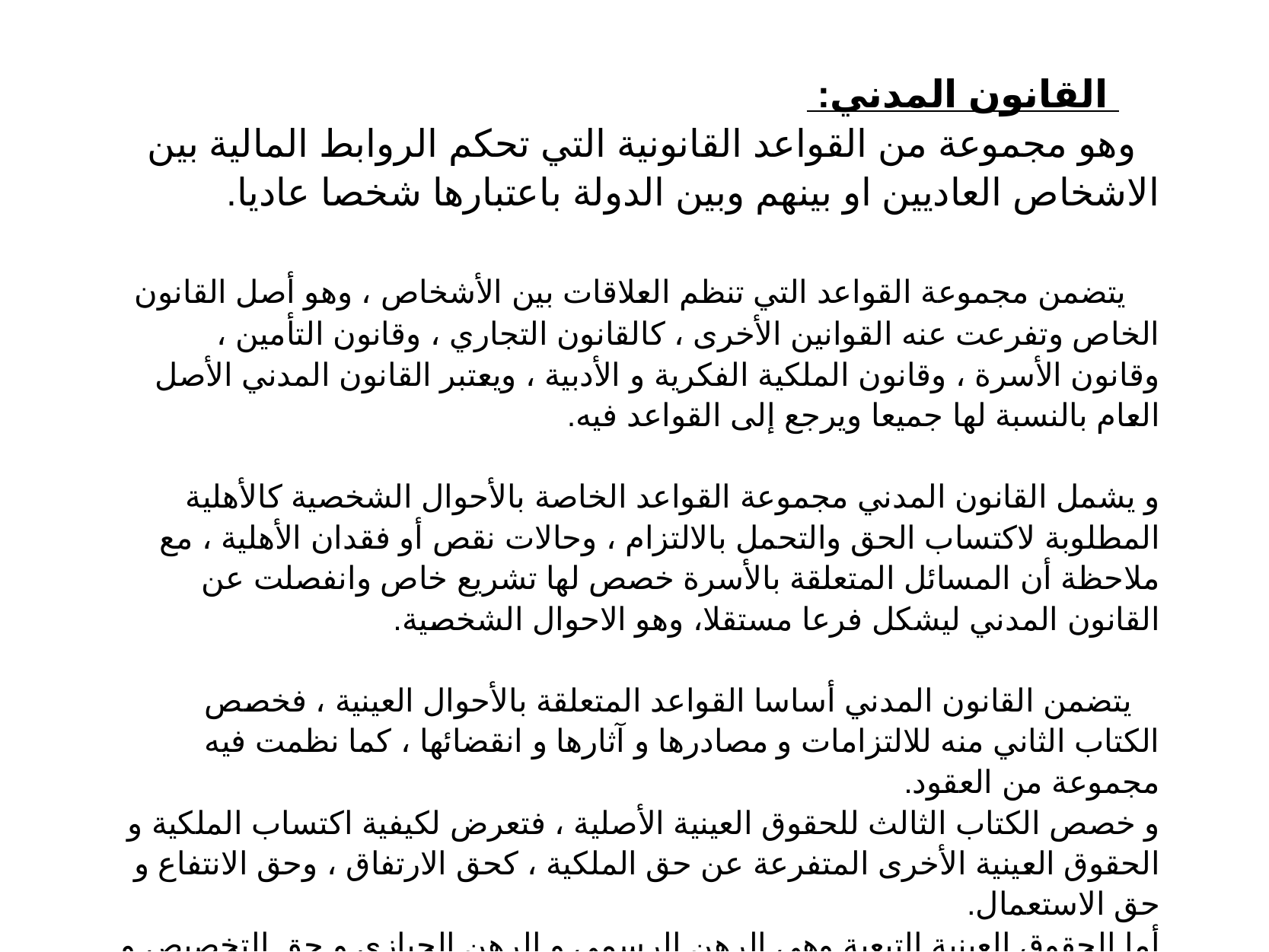

و القانون المدني:
وهو مجموعة من القواعد القانونية التي تحكم الروابط المالية بين الاشخاص العاديين او بينهم وبين الدولة باعتبارها شخصا عاديا.

 يتضمن مجموعة القواعد التي تنظم العلاقات بين الأشخاص ، وهو أصل القانون الخاص وتفرعت عنه القوانين الأخرى ، كالقانون التجاري ، وقانون التأمين ، وقانون الأسرة ، وقانون الملكية الفكرية و الأدبية ، ويعتبر القانون المدني الأصل العام بالنسبة لها جميعا ويرجع إلى القواعد فيه.
و يشمل القانون المدني مجموعة القواعد الخاصة بالأحوال الشخصية كالأهلية المطلوبة لاكتساب الحق والتحمل بالالتزام ، وحالات نقص أو فقدان الأهلية ، مع ملاحظة أن المسائل المتعلقة بالأسرة خصص لها تشريع خاص وانفصلت عن القانون المدني ليشكل فرعا مستقلا، وهو الاحوال الشخصية.

 يتضمن القانون المدني أساسا القواعد المتعلقة بالأحوال العينية ، فخصص الكتاب الثاني منه للالتزامات و مصادرها و آثارها و انقضائها ، كما نظمت فيه مجموعة من العقود.
و خصص الكتاب الثالث للحقوق العينية الأصلية ، فتعرض لكيفية اكتساب الملكية و الحقوق العينية الأخرى المتفرعة عن حق الملكية ، كحق الارتفاق ، وحق الانتفاع و حق الاستعمال.
أما الحقوق العينية التبعية وهي الرهن الرسمي و الرهن الحيازي و حق التخصيص و حقوق الامتياز فخصص لها الكتاب الرابع.